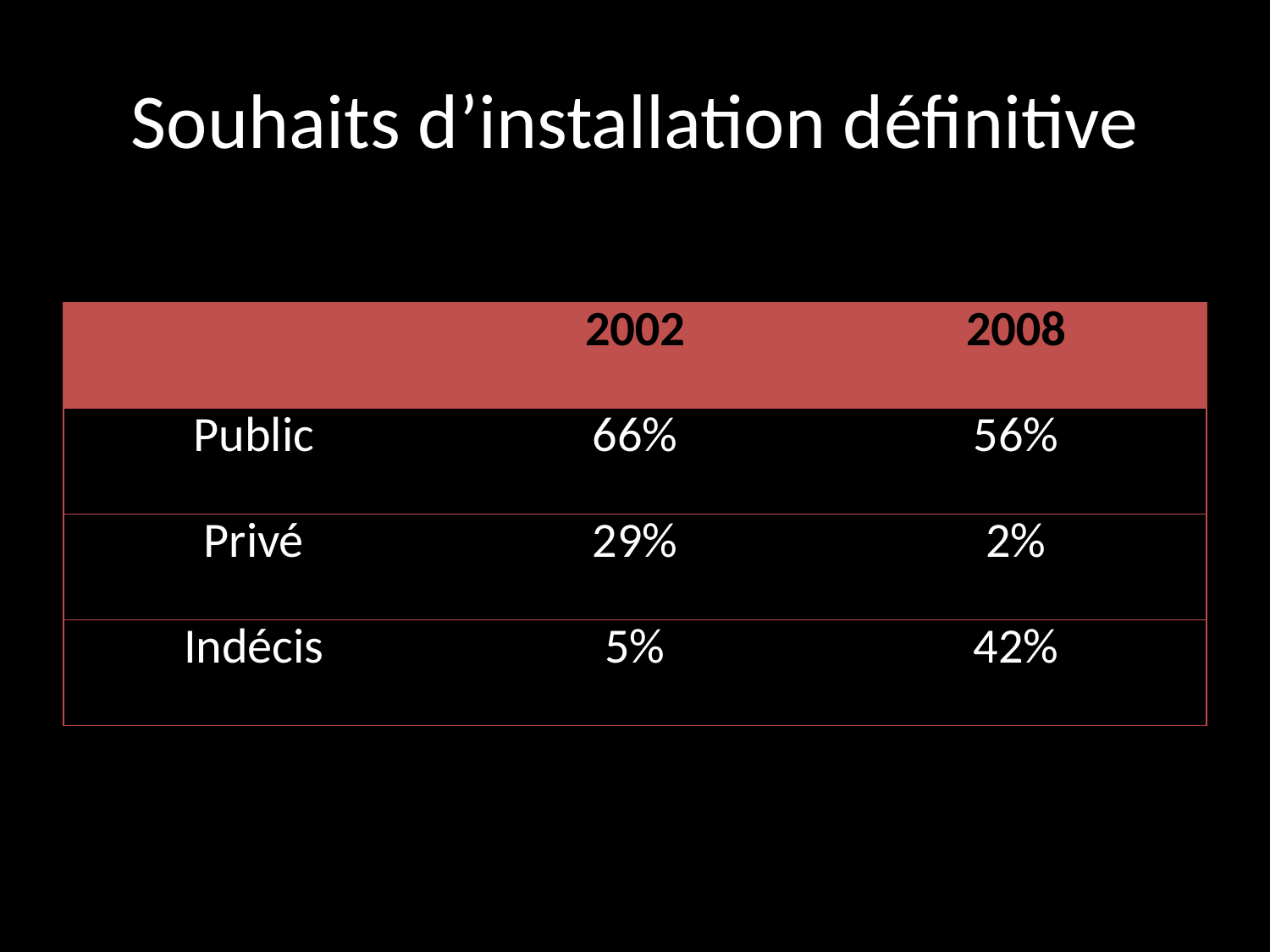

# Souhaits d’installation définitive
|  | 2002 | 2008 |
| --- | --- | --- |
| Public | 66% | 56% |
| Privé | 29% | 2% |
| Indécis | 5% | 42% |